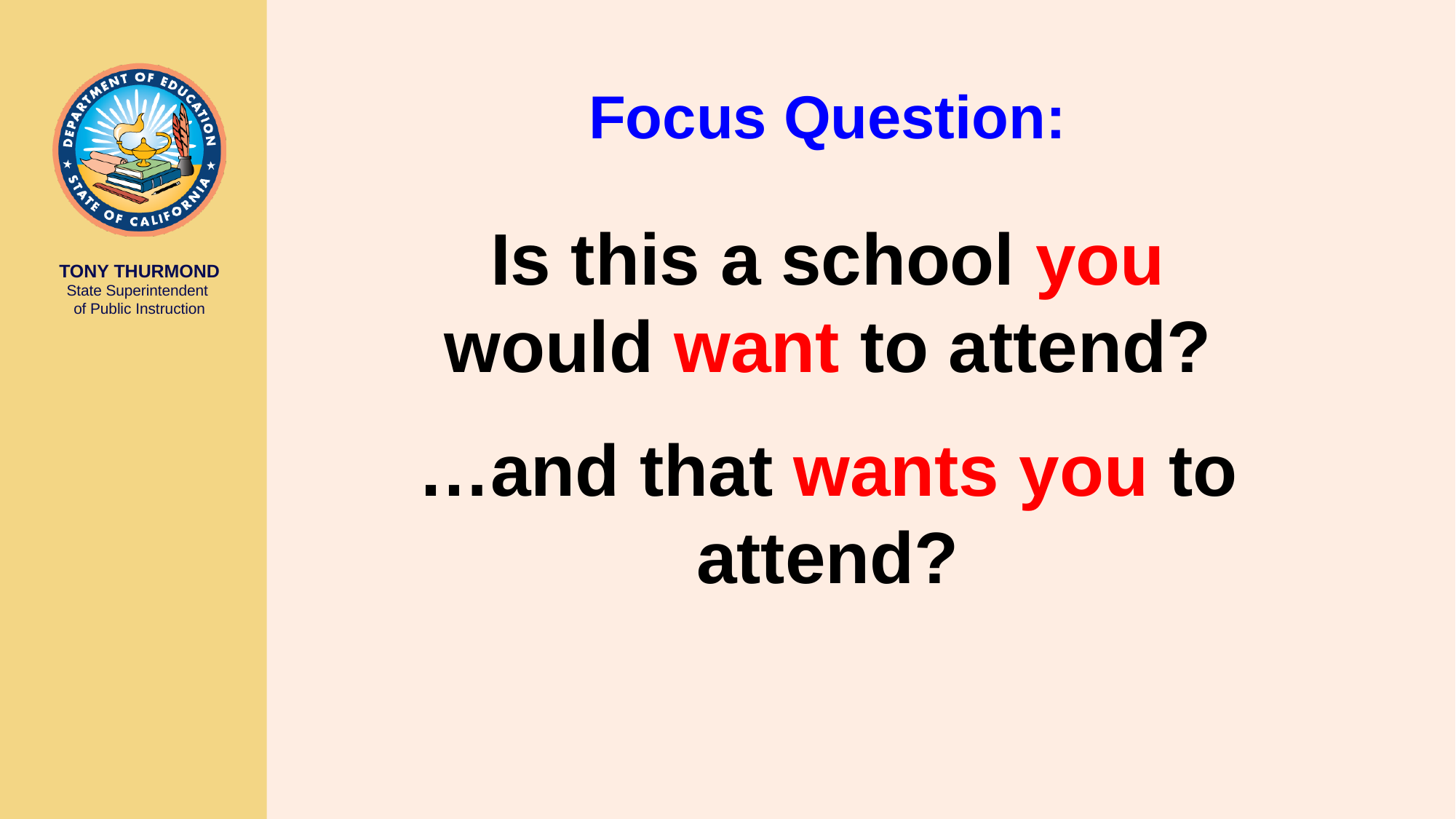

Focus Question:
Is this a school you would want to attend?

…and that wants you to attend?